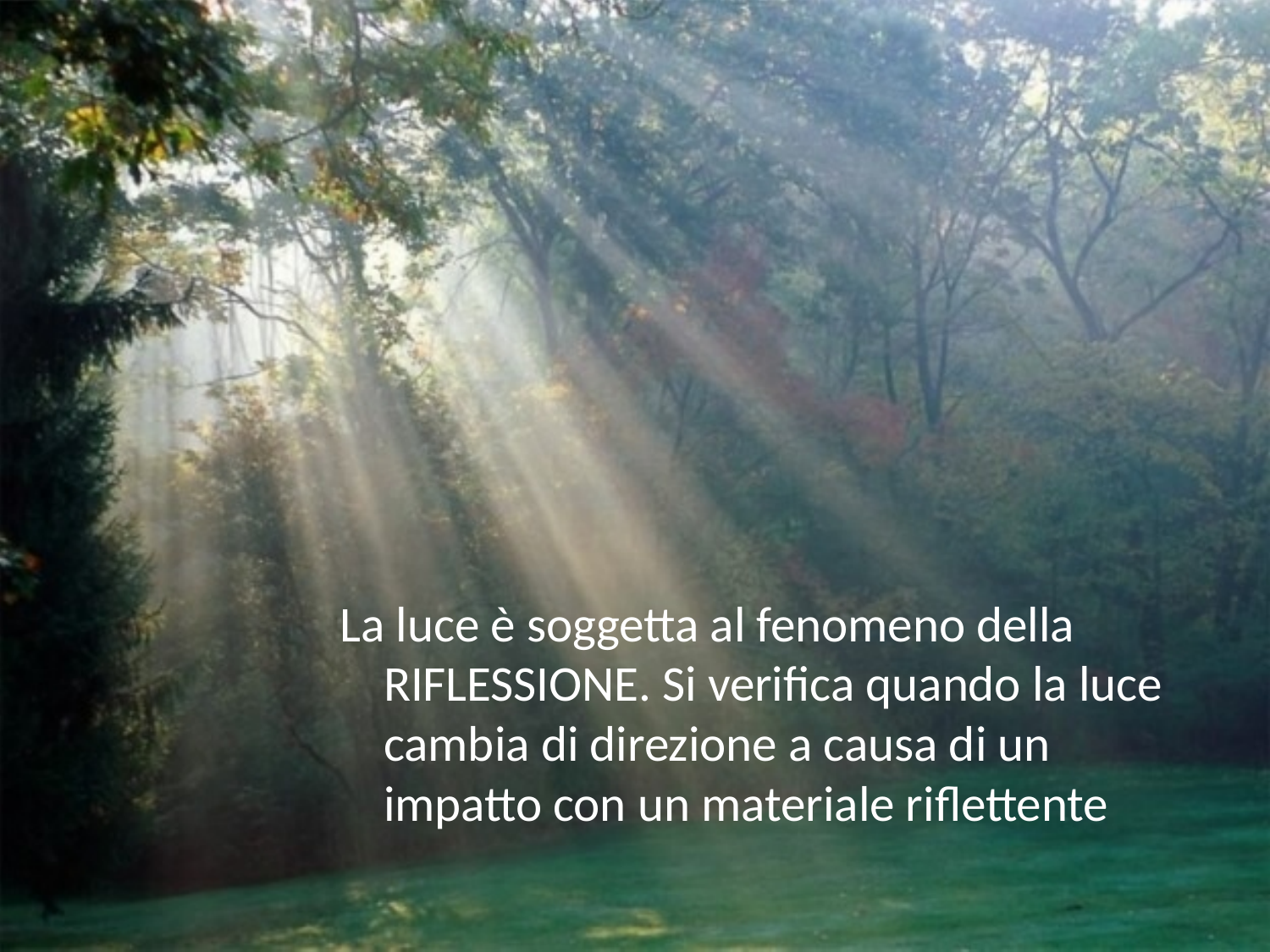

La luce è soggetta al fenomeno della RIFLESSIONE. Si verifica quando la luce cambia di direzione a causa di un impatto con un materiale riflettente